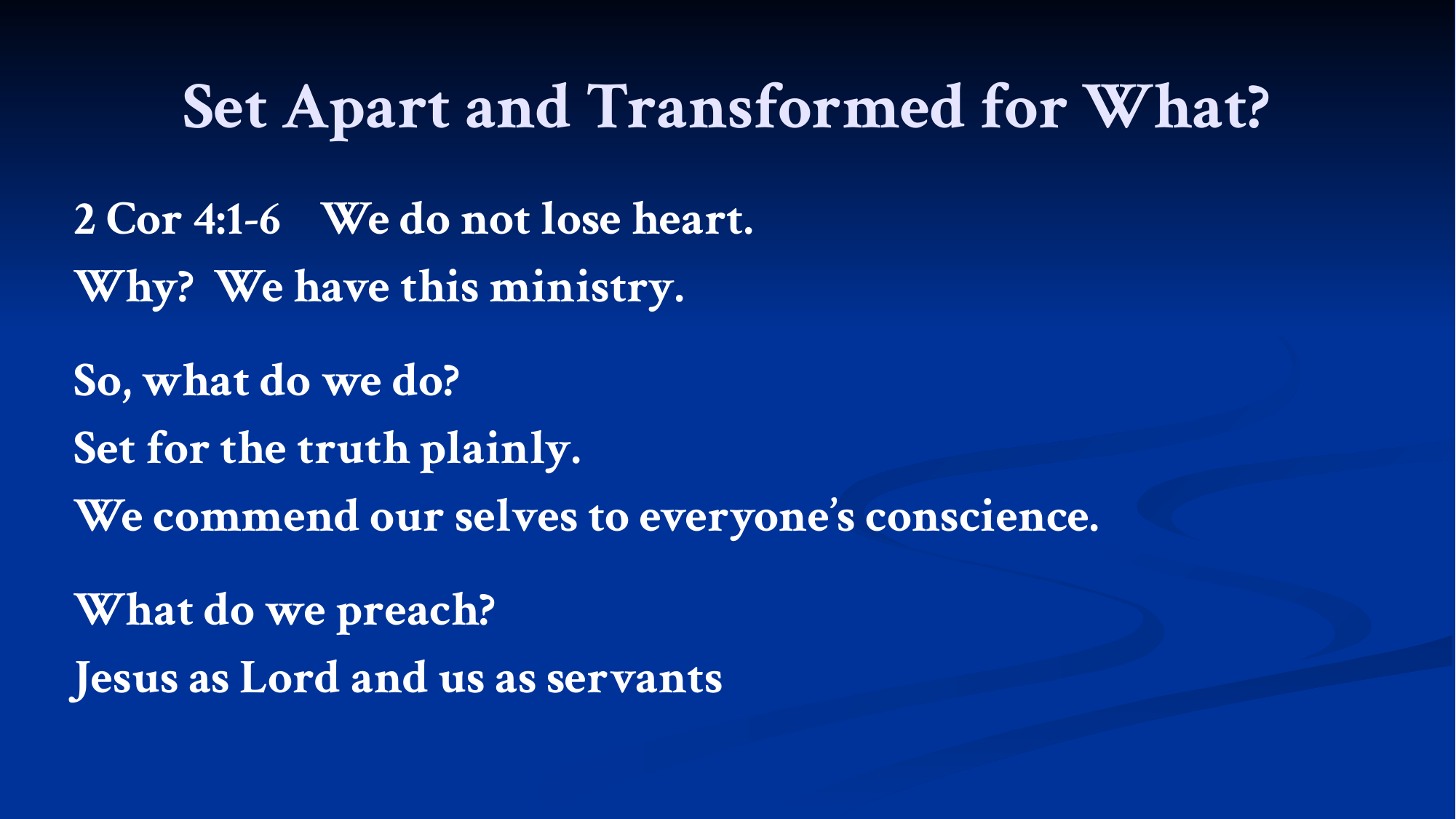

# Set Apart and Transformed for What?
2 Cor 4:1-6    We do not lose heart.
Why?  We have this ministry.

So, what do we do?
Set for the truth plainly.
We commend our selves to everyone’s conscience.

What do we preach?
Jesus as Lord and us as servants